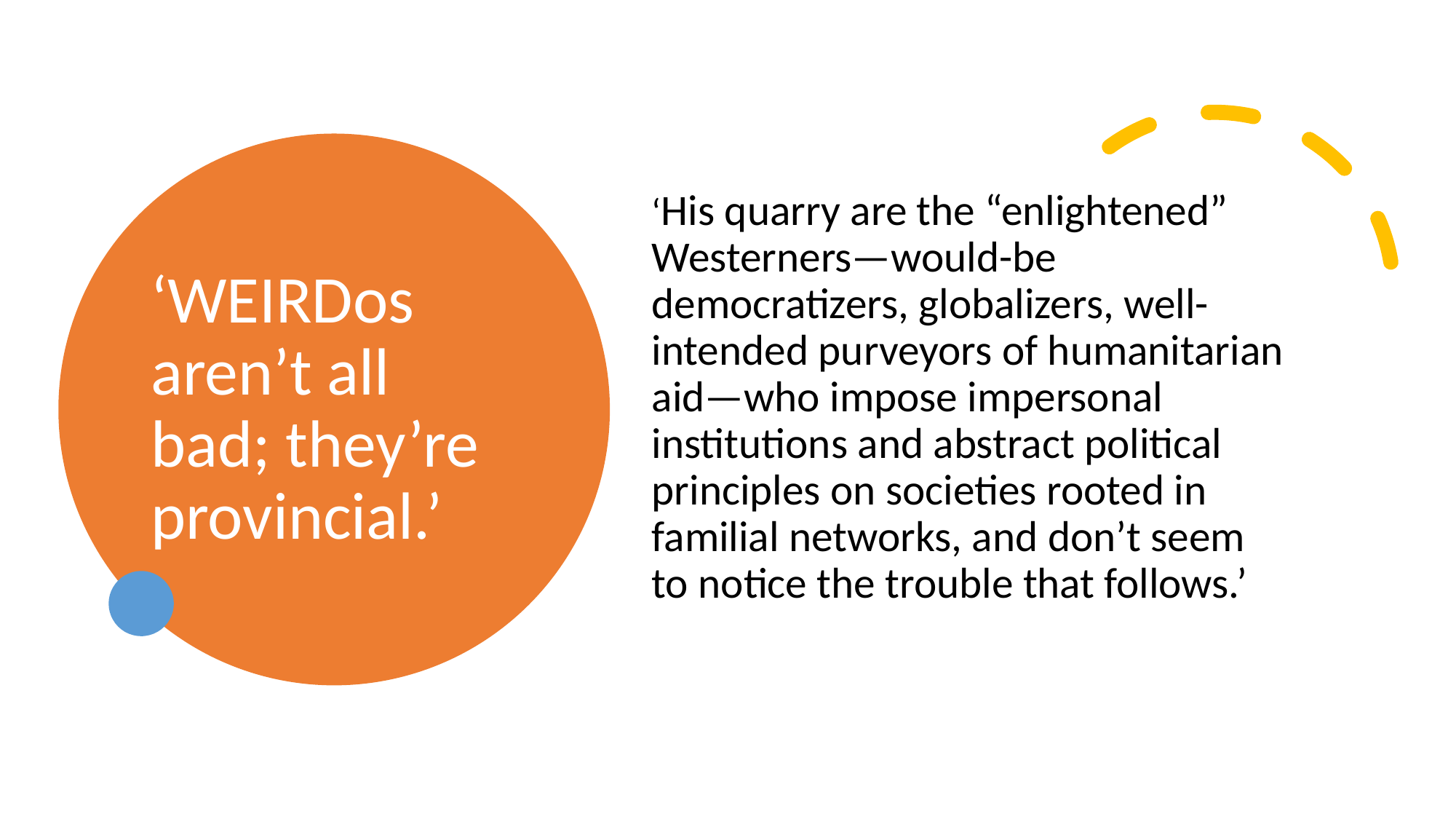

‘WEIRDos aren’t all bad; they’re provincial.’
‘His quarry are the “enlightened” Westerners—would-be democratizers, globalizers, well-intended purveyors of humanitarian aid—who impose impersonal institutions and abstract political principles on societies rooted in familial networks, and don’t seem to notice the trouble that follows.’